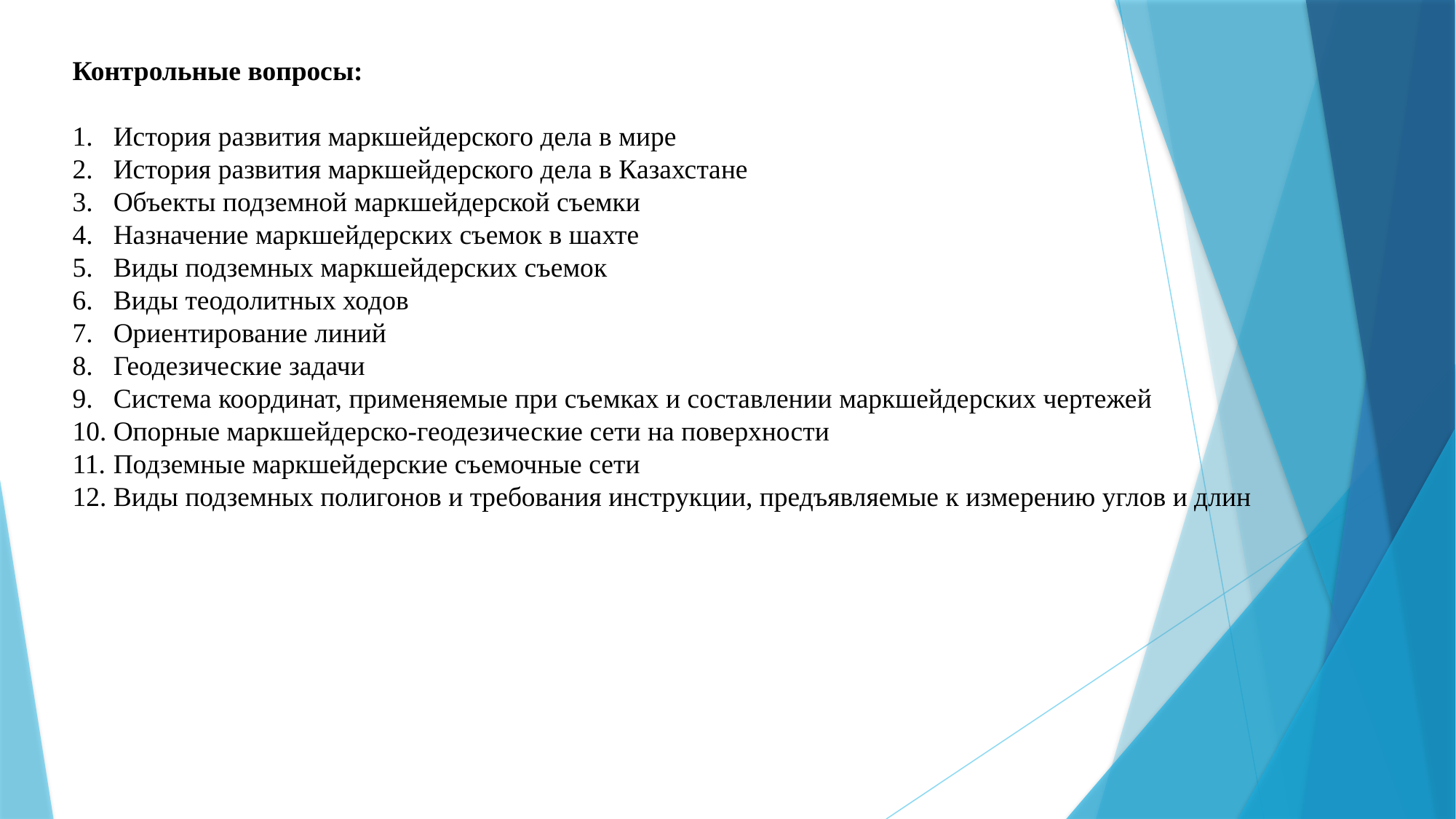

Контрольные вопросы:

История развития маркшейдерского дела в мире
История развития маркшейдерского дела в Казахстане
Объекты подземной маркшейдерской съемки
Назначение маркшейдерских съемок в шахте
Виды подземных маркшейдерских съемок
Виды теодолитных ходов
Ориентирование линий
Геодезические задачи
Система координат, применяемые при съемках и составлении маркшейдерских чертежей
Опорные маркшейдерско-геодезические сети на поверхности
Подземные маркшейдерские съемочные сети
Виды подземных полигонов и требования инструкции, предъявляемые к измерению углов и длин